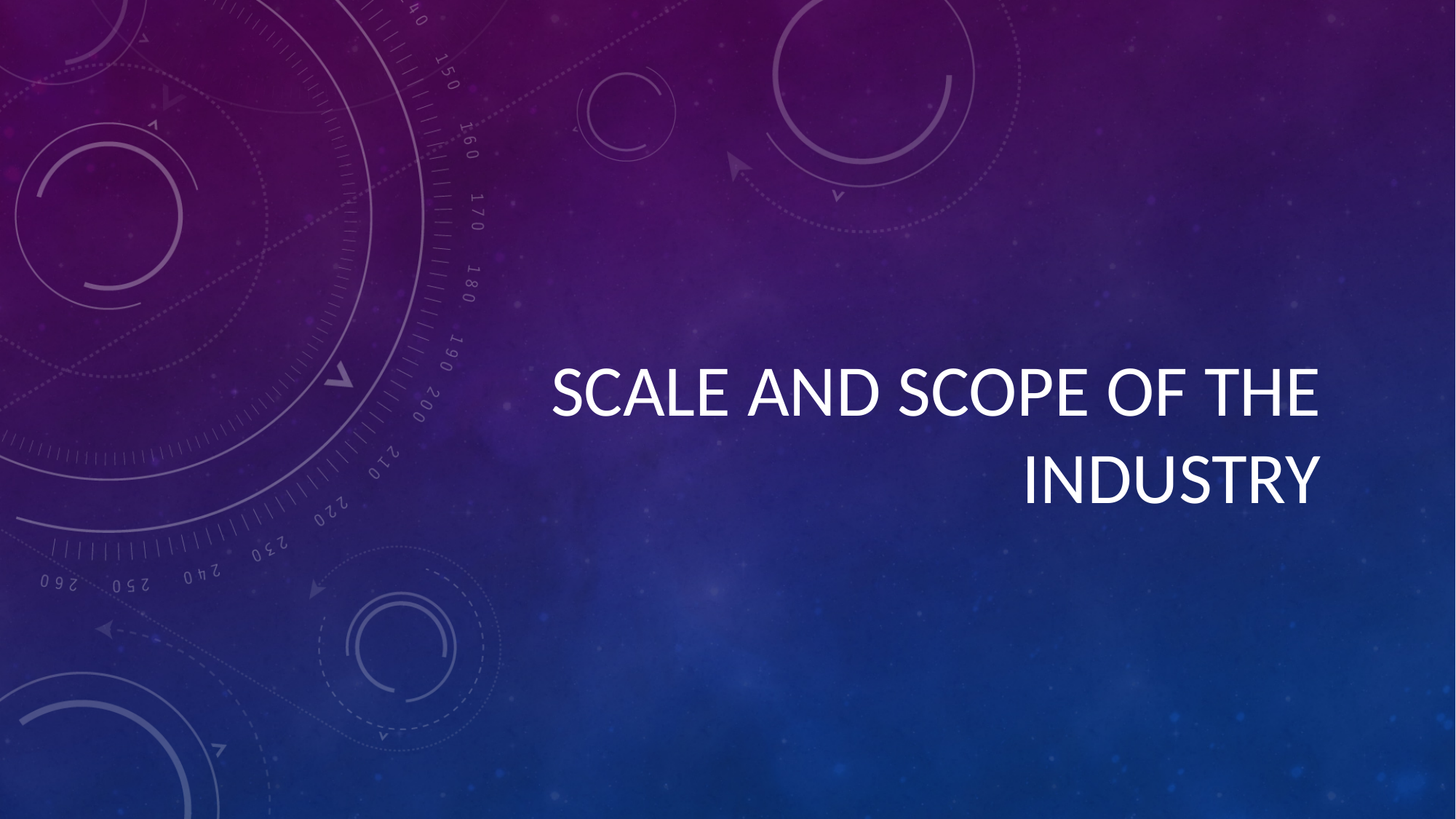

# Scale and scope of the industry